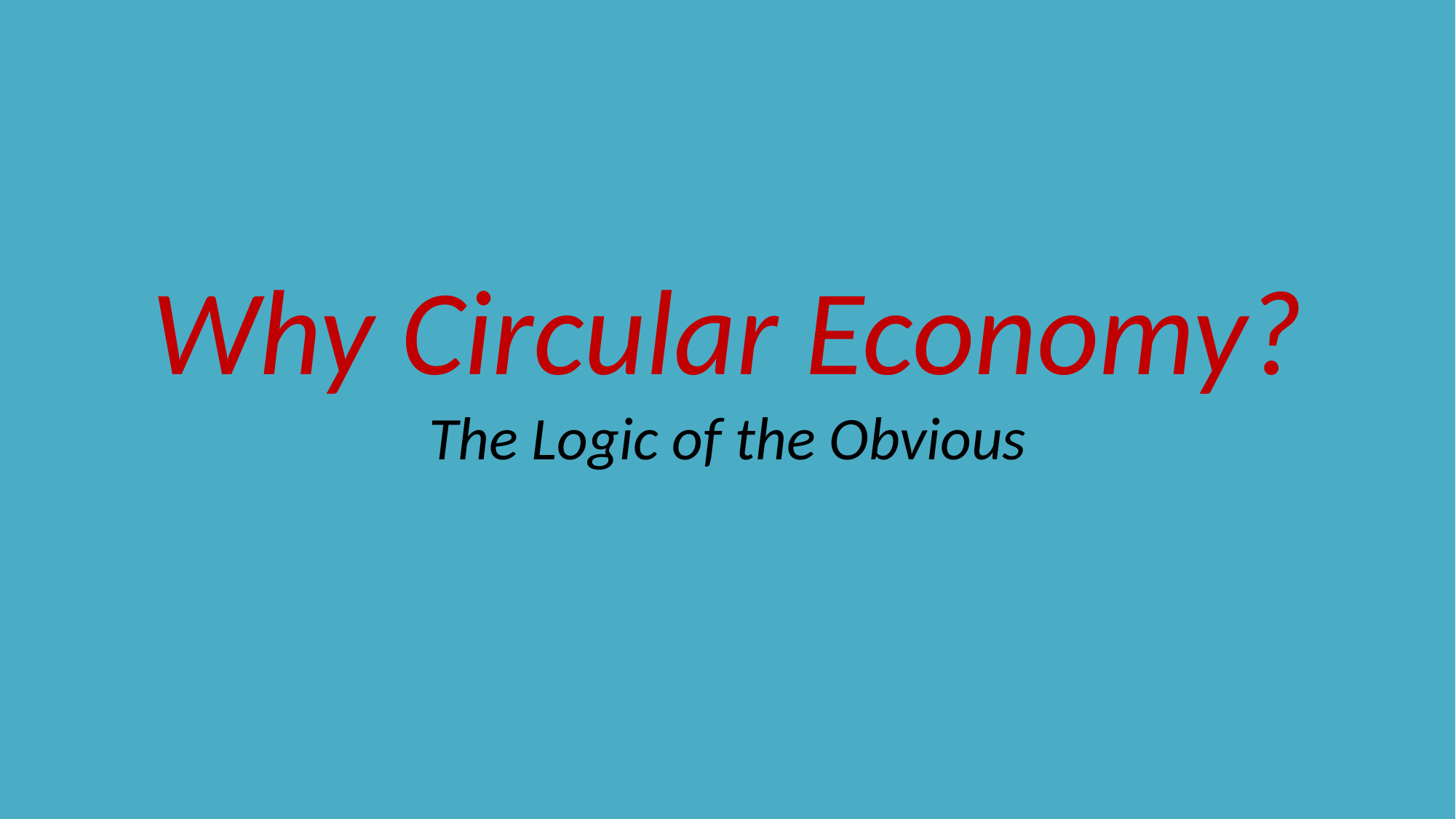

Why Circular Economy?
The Logic of the Obvious